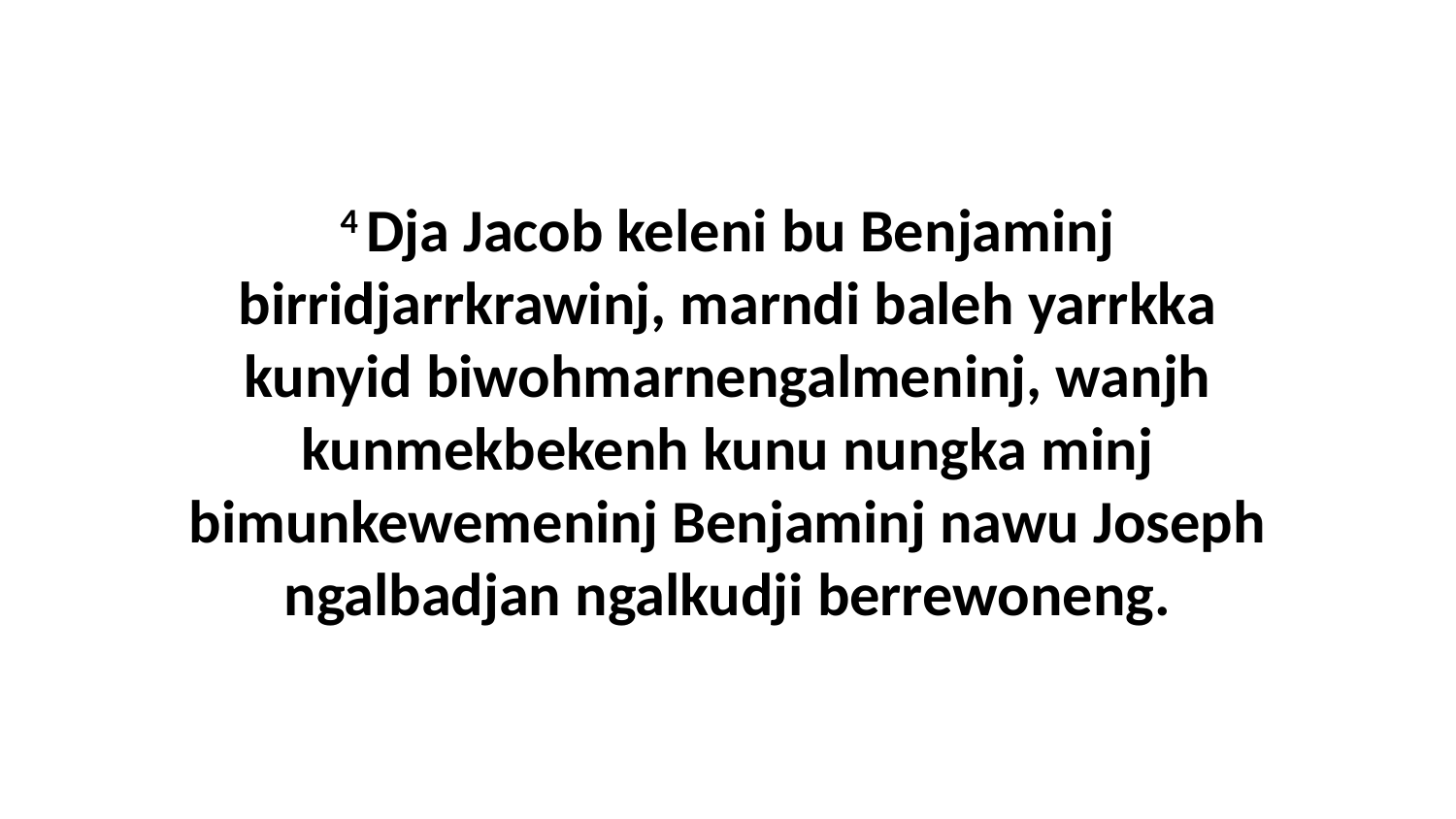

4 Dja Jacob keleni bu Benjaminj birridjarrkrawinj, marndi baleh yarrkka kunyid biwohmarnengalmeninj, wanjh kunmekbekenh kunu nungka minj bimunkewemeninj Benjaminj nawu Joseph ngalbadjan ngalkudji berrewoneng.